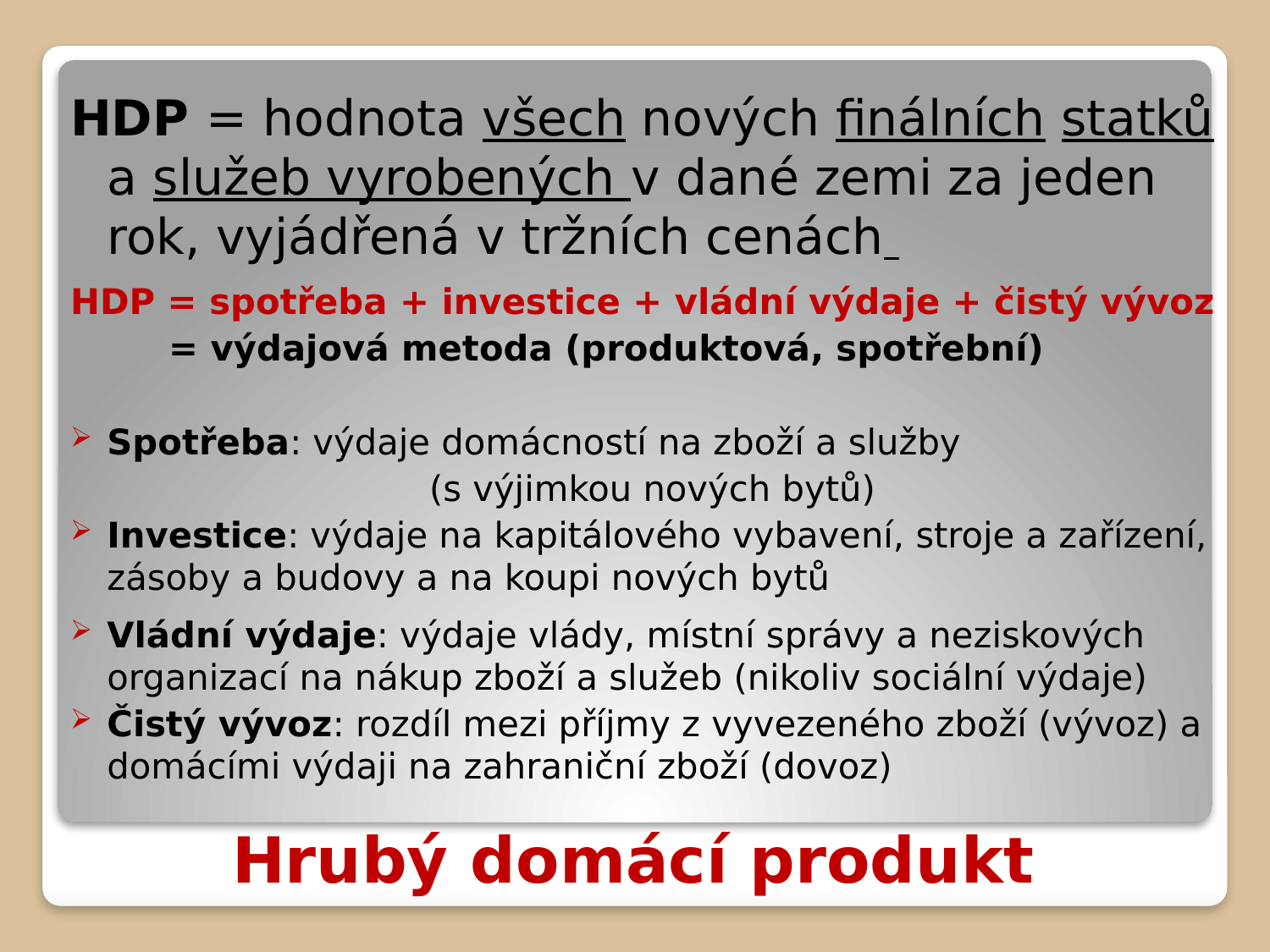

HDP = hodnota všech nových finálních statků a služeb vyrobených v dané zemi za jeden rok, vyjádřená v tržních cenách
HDP = spotřeba + investice + vládní výdaje + čistý vývoz
        = výdajová metoda (produktová, spotřební)

Spotřeba: výdaje domácností na zboží a služby
                                (s výjimkou nových bytů)
Investice: výdaje na kapitálového vybavení, stroje a zařízení, zásoby a budovy a na koupi nových bytů
Vládní výdaje: výdaje vlády, místní správy a neziskových organizací na nákup zboží a služeb (nikoliv sociální výdaje)
Čistý vývoz: rozdíl mezi příjmy z vyvezeného zboží (vývoz) a domácími výdaji na zahraniční zboží (dovoz)
# Hrubý domácí produkt